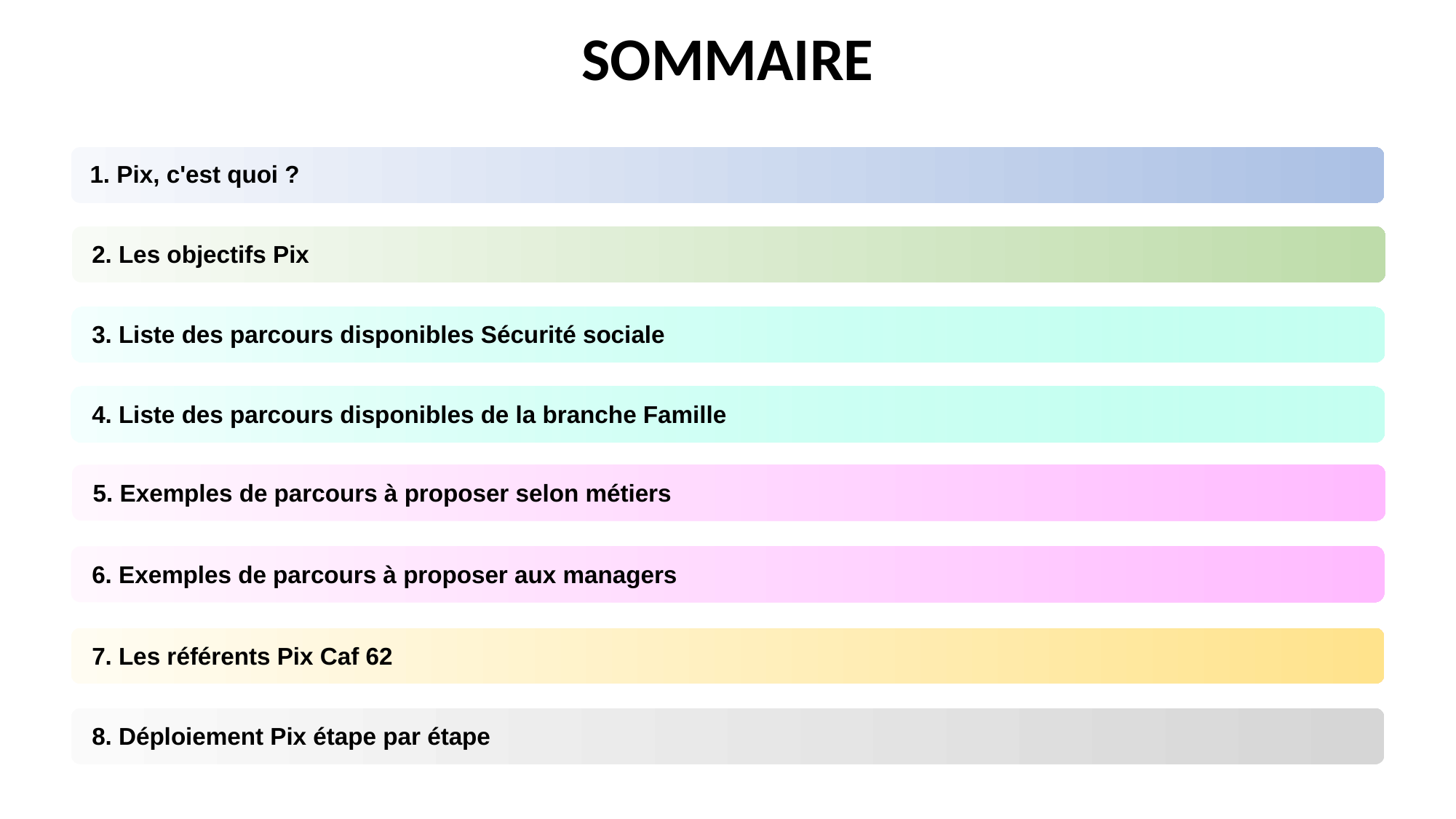

SOMMAIRE

1. Pix, c'est quoi ?

2. Les objectifs Pix

3. Liste des parcours disponibles Sécurité sociale

4. Liste des parcours disponibles de la branche Famille

5. Exemples de parcours à proposer selon métiers

6. Exemples de parcours à proposer aux managers

7. Les référents Pix Caf 62

Les objectifs Pix

8. Déploiement Pix étape par étape